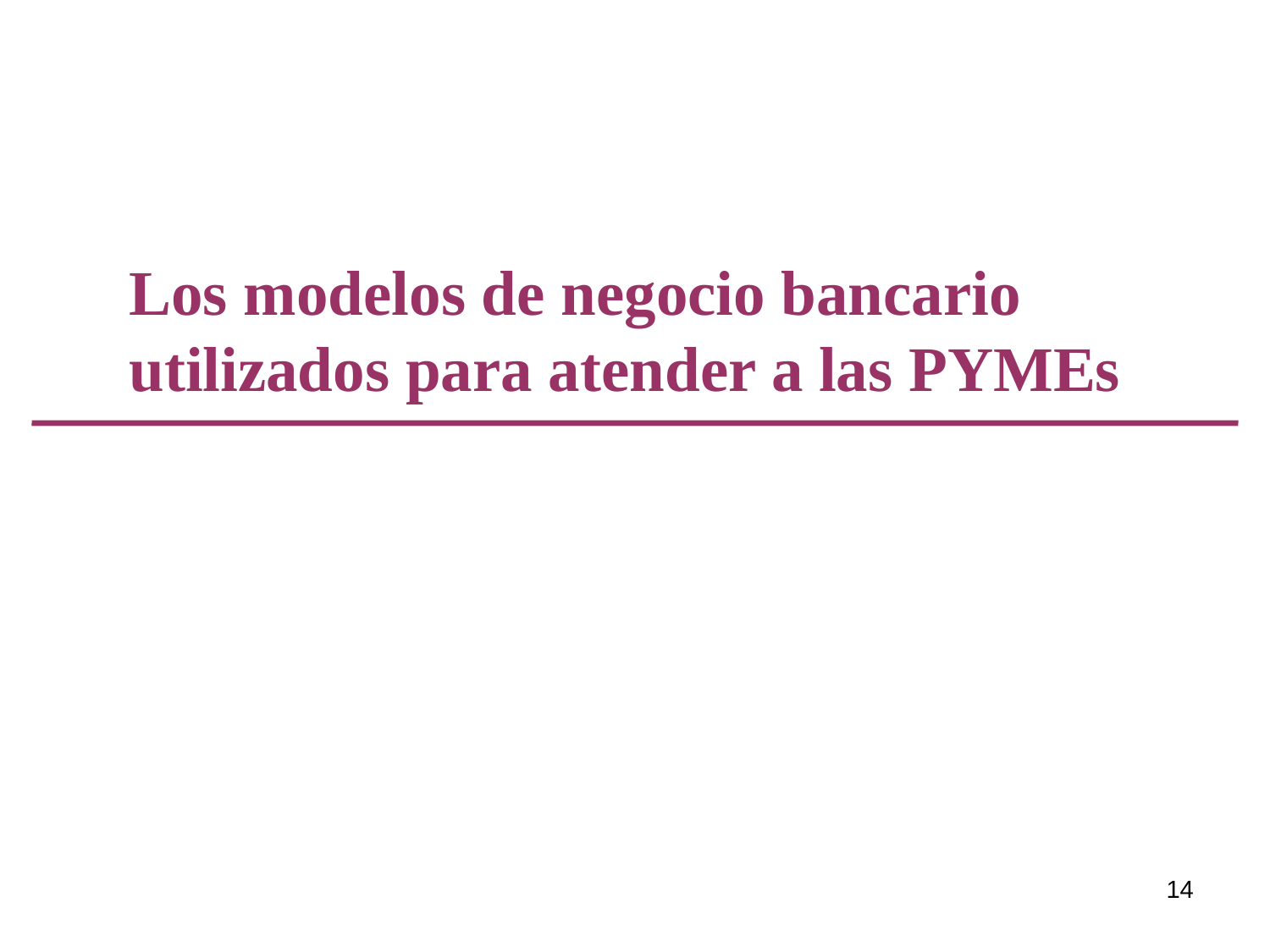

# Los modelos de negocio bancario utilizados para atender a las PYMEs

14